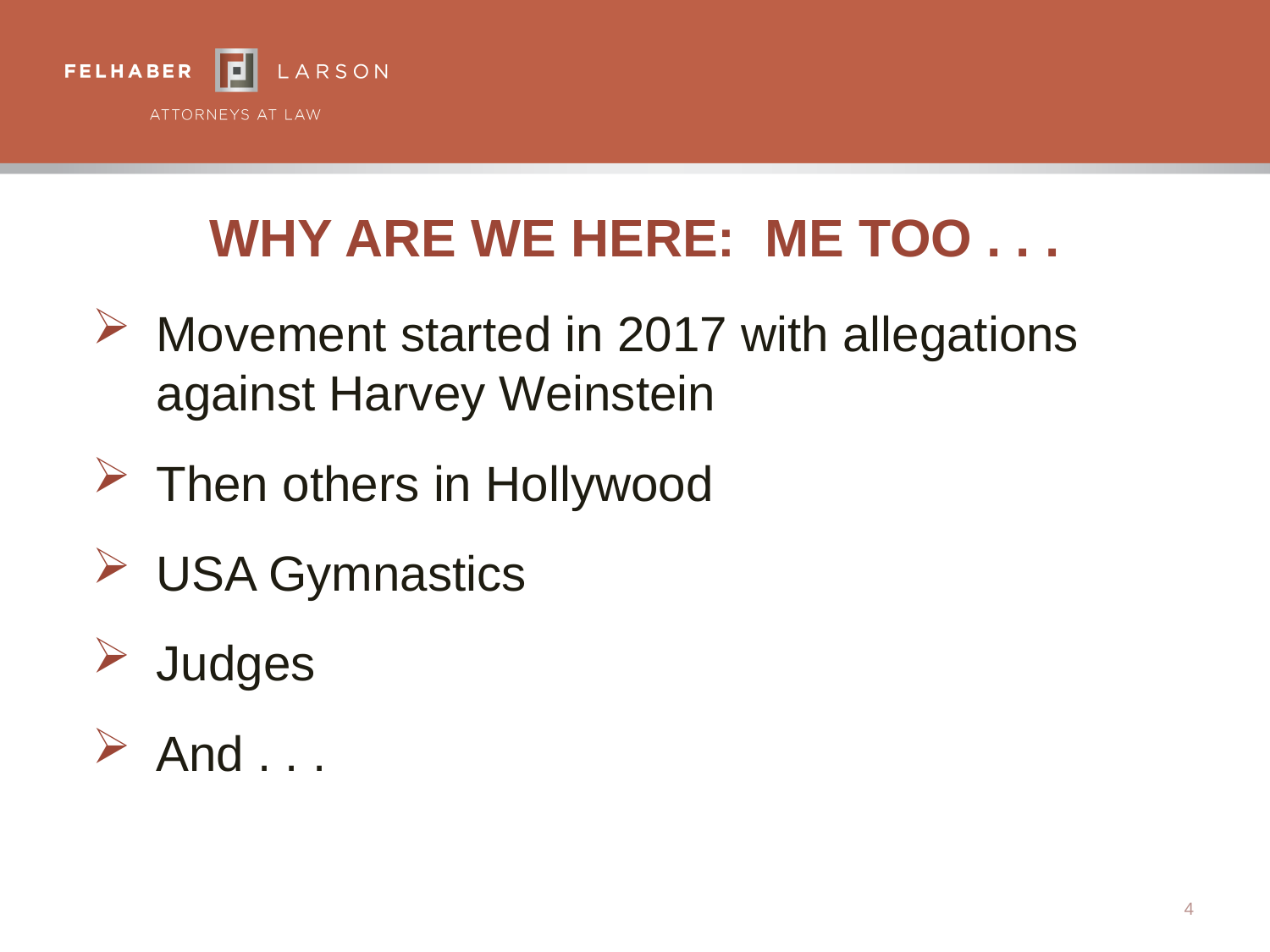

# Why Are We Here:  Me Too . . .
Movement started in 2017 with allegations against Harvey Weinstein
Then others in Hollywood
USA Gymnastics
Judges
And . . .
4